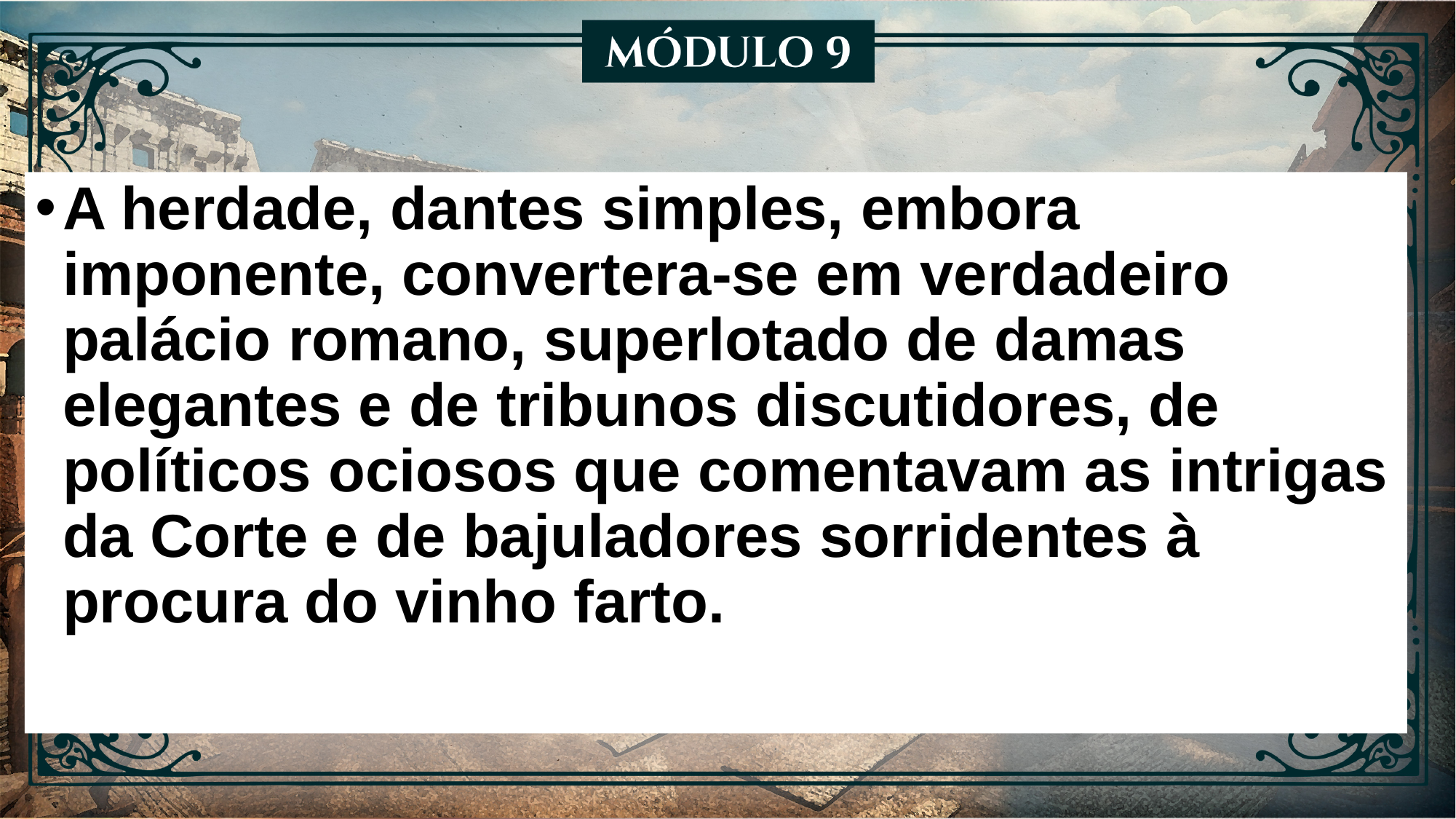

A herdade, dantes simples, embora imponente, convertera-se em verdadeiro palácio romano, superlotado de damas elegantes e de tribunos discutidores, de políticos ociosos que comentavam as intrigas da Corte e de bajuladores sorridentes à procura do vinho farto.